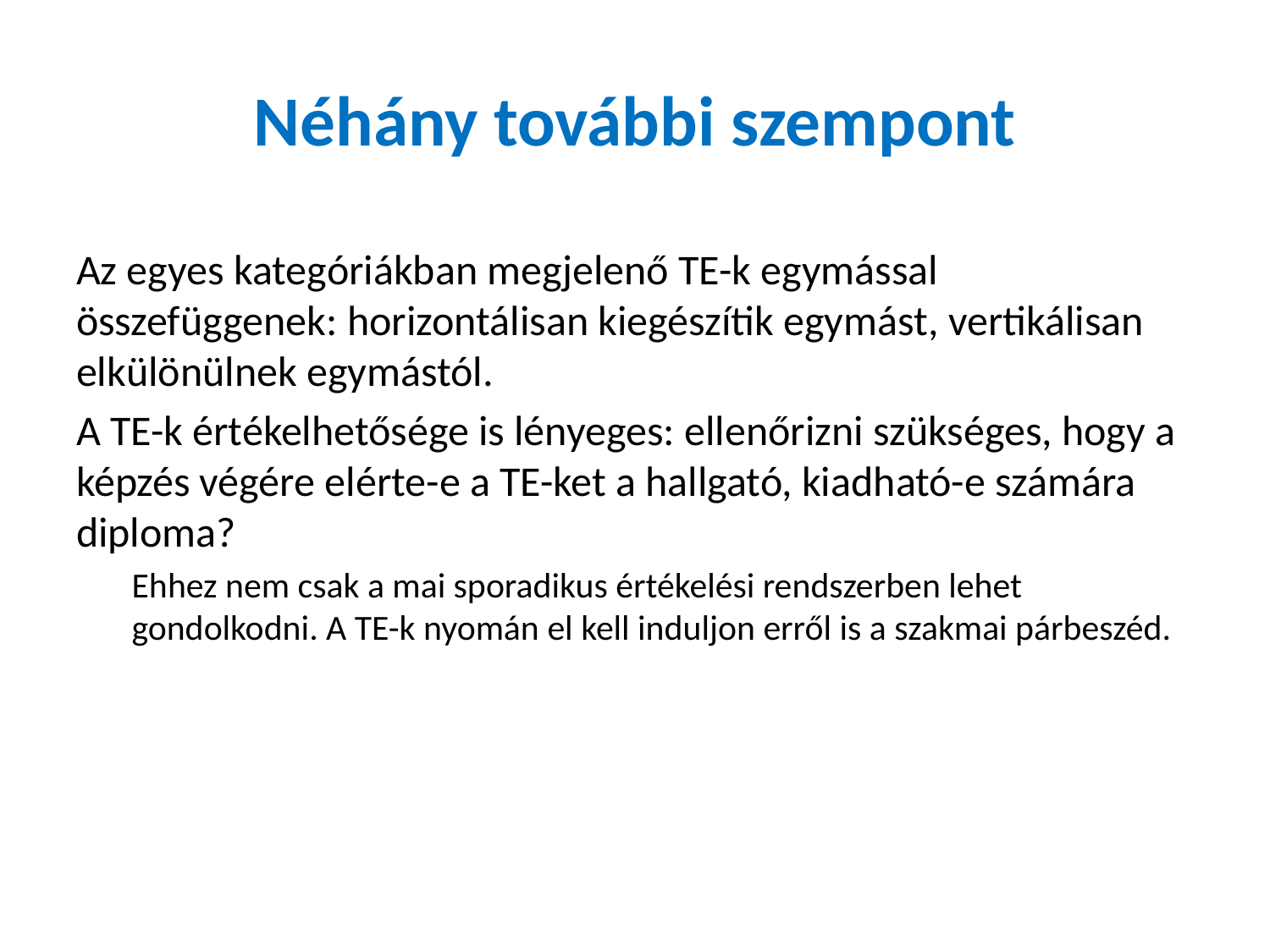

# Néhány további szempont
Az egyes kategóriákban megjelenő TE-k egymással összefüggenek: horizontálisan kiegészítik egymást, vertikálisan elkülönülnek egymástól.
A TE-k értékelhetősége is lényeges: ellenőrizni szükséges, hogy a képzés végére elérte-e a TE-ket a hallgató, kiadható-e számára diploma?
Ehhez nem csak a mai sporadikus értékelési rendszerben lehet gondolkodni. A TE-k nyomán el kell induljon erről is a szakmai párbeszéd.